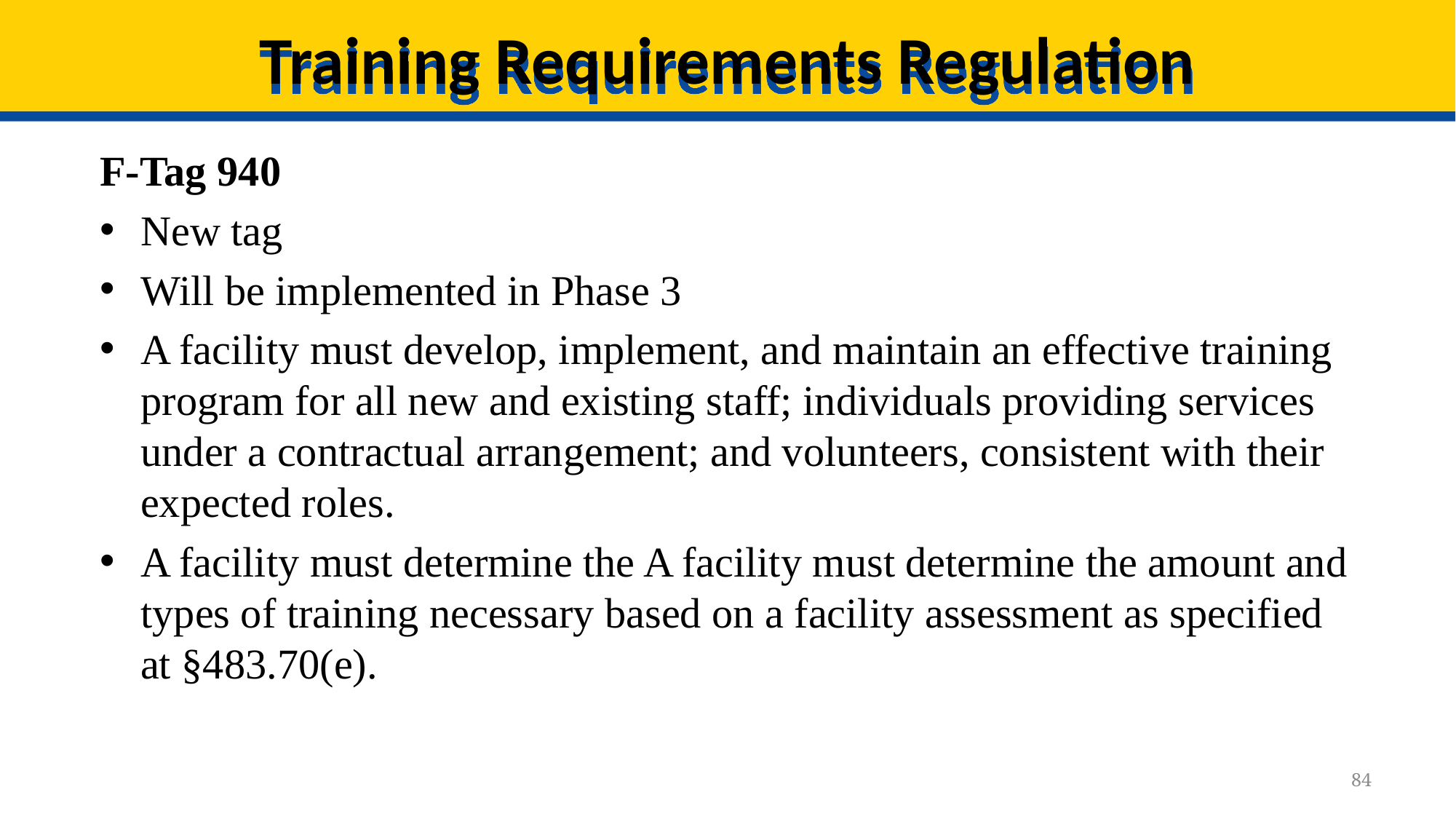

# Training Requirements Regulation
F-Tag 940
New tag
Will be implemented in Phase 3
A facility must develop, implement, and maintain an effective training program for all new and existing staff; individuals providing services under a contractual arrangement; and volunteers, consistent with their expected roles.
A facility must determine the A facility must determine the amount and types of training necessary based on a facility assessment as specified at §483.70(e).

84